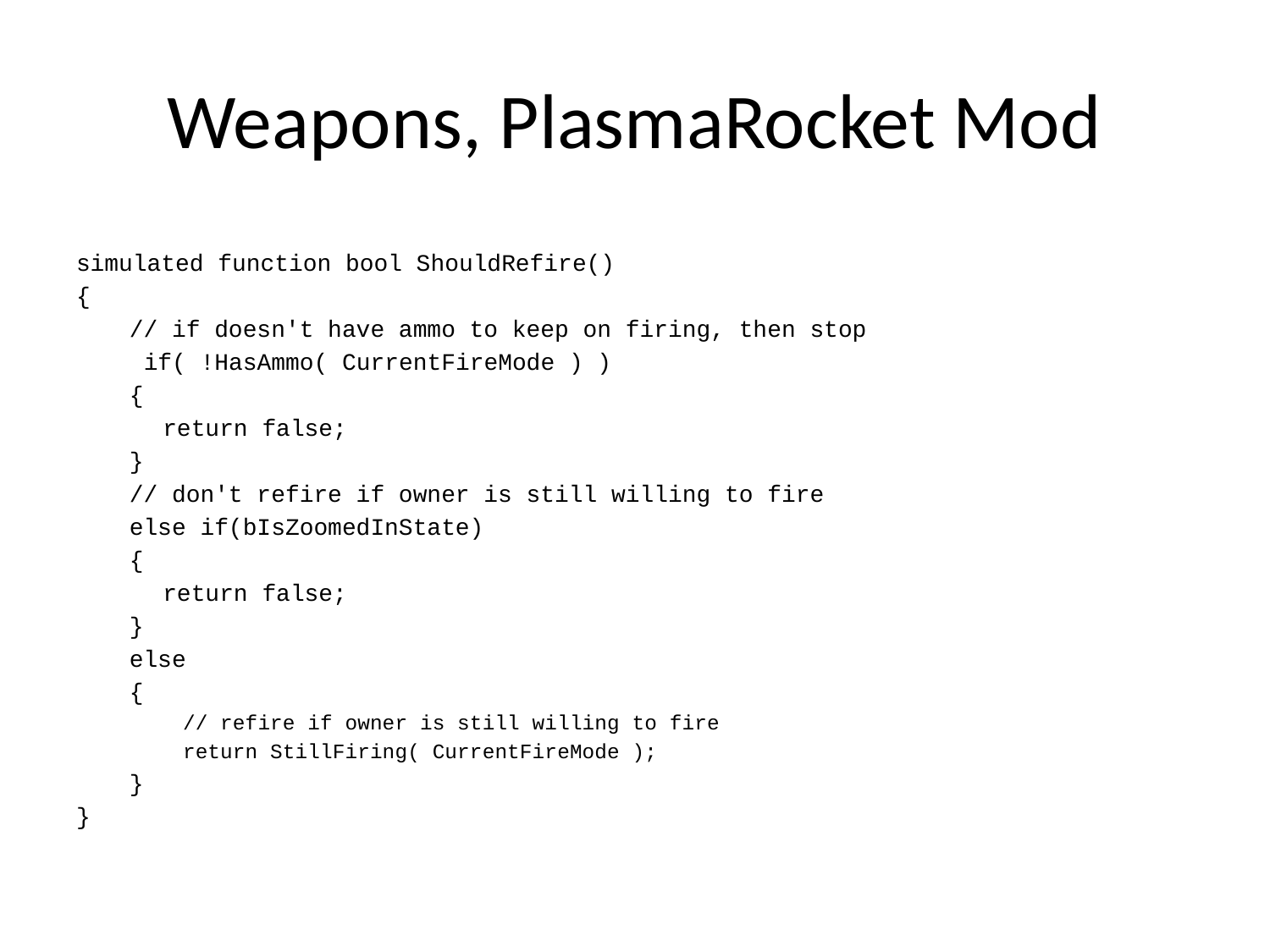

# Weapons, PlasmaRocket Mod

simulated function bool ShouldRefire()
{
// if doesn't have ammo to keep on firing, then stop
 if( !HasAmmo( CurrentFireMode ) )
{
	return false;
}
// don't refire if owner is still willing to fire
else if(bIsZoomedInState)
{
	return false;
}
else
{
// refire if owner is still willing to fire
return StillFiring( CurrentFireMode );
}
}